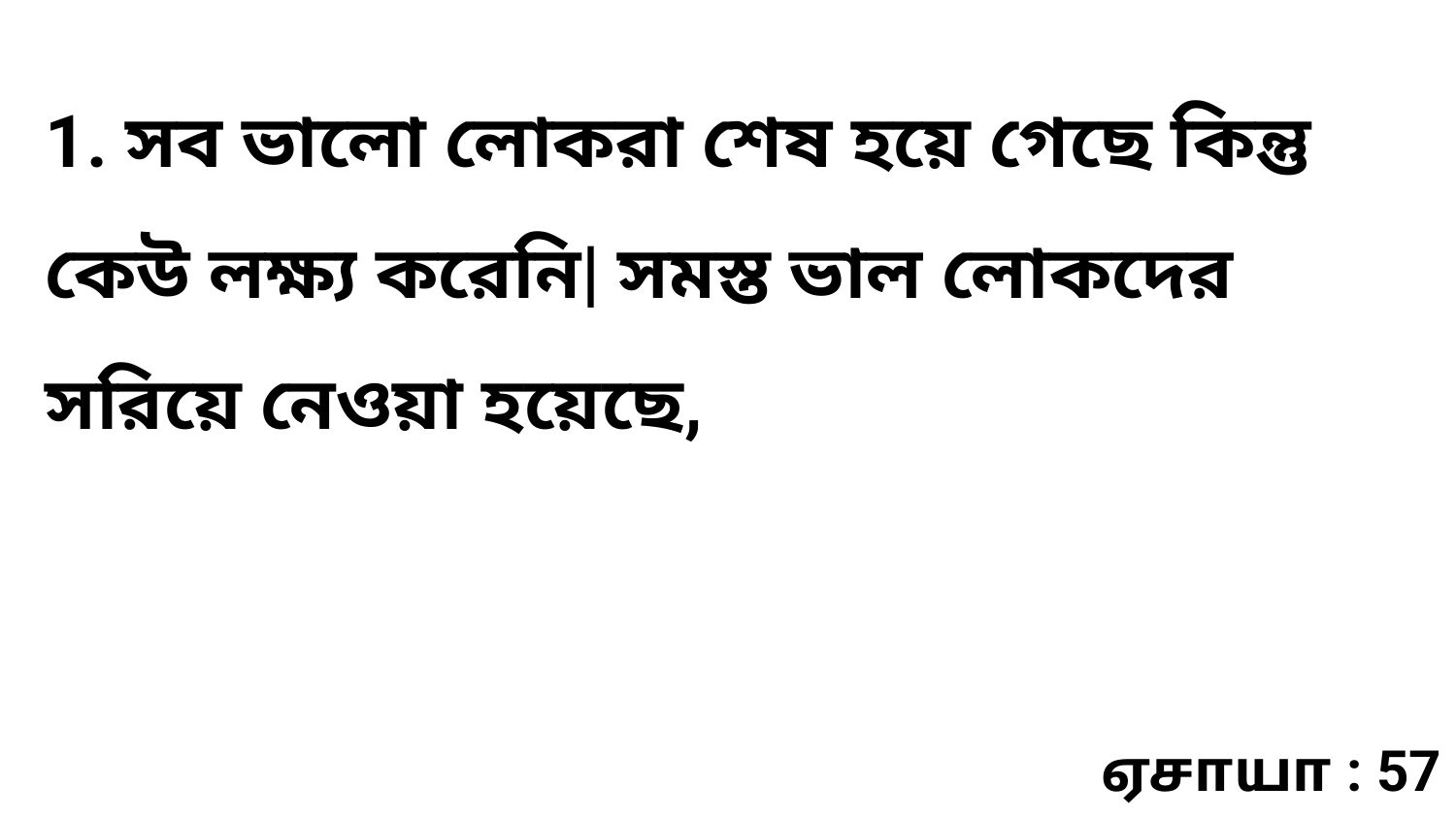

1. সব ভালো লোকরা শেষ হয়ে গেছে কিন্তু কেউ লক্ষ্য করেনি| সমস্ত ভাল লোকদের সরিয়ে নেওয়া হয়েছে,
ஏசாயா : 57